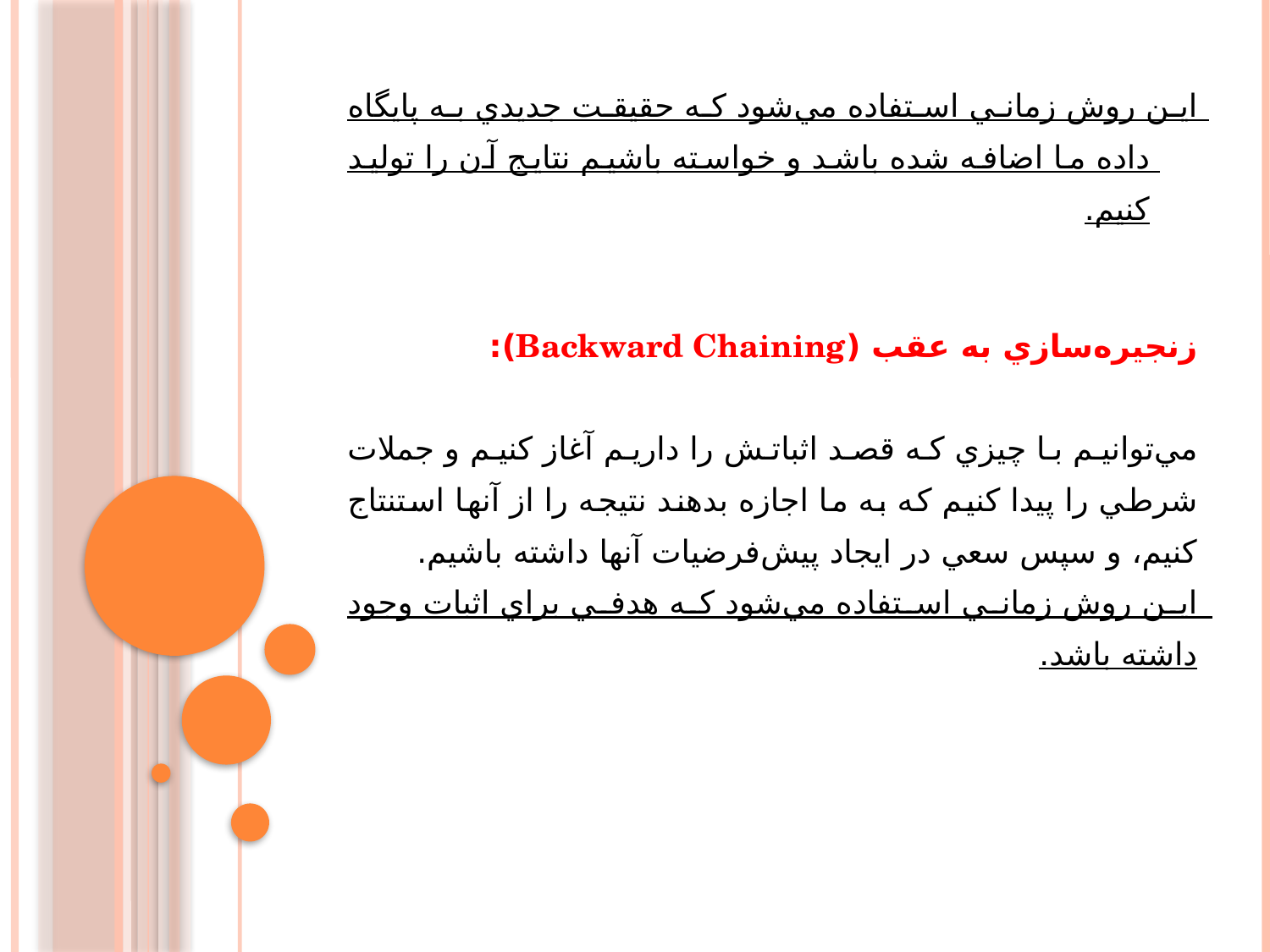

اين روش زماني استفاده مي‌شود که حقيقت جديدي به پايگاه داده ما اضافه شده باشد و خواسته باشيم نتايج آن را توليد کنيم.
زنجيره‌سازي به عقب (Backward Chaining):

مي‌توانيم با چيزي که قصد اثباتش را داريم آغاز کنيم و جملات شرطي را پيدا کنيم که به ما اجازه بدهند نتيجه را از آنها استنتاج کنيم، و سپس سعي در ايجاد پيش‌فرضيات آنها داشته باشيم.
اين روش زماني استفاده مي‌شود که هدفي براي اثبات وجود داشته باشد.